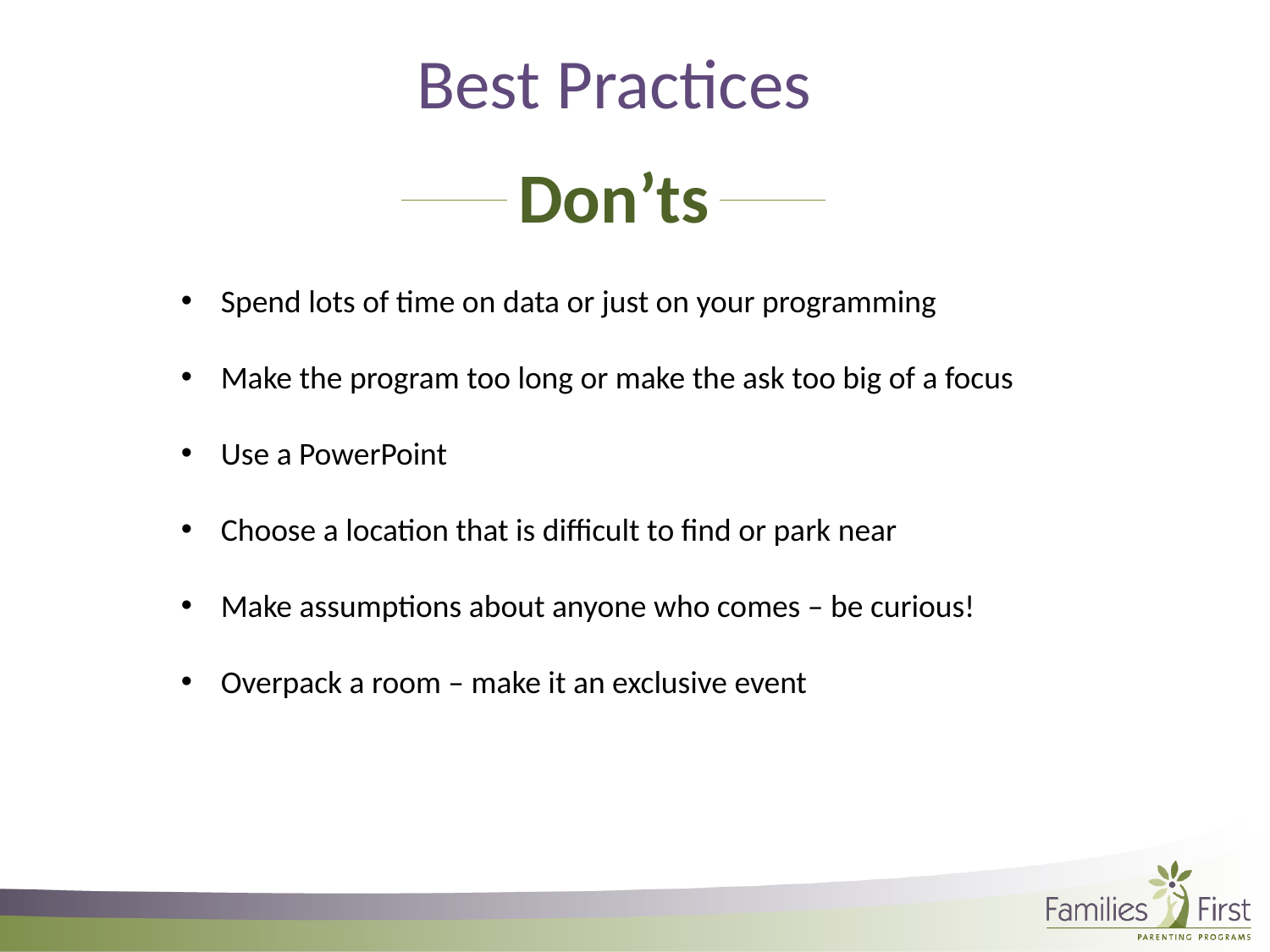

Best Practices
Don’ts
Spend lots of time on data or just on your programming

Make the program too long or make the ask too big of a focus

Use a PowerPoint

Choose a location that is difficult to find or park near

Make assumptions about anyone who comes – be curious!

Overpack a room – make it an exclusive event